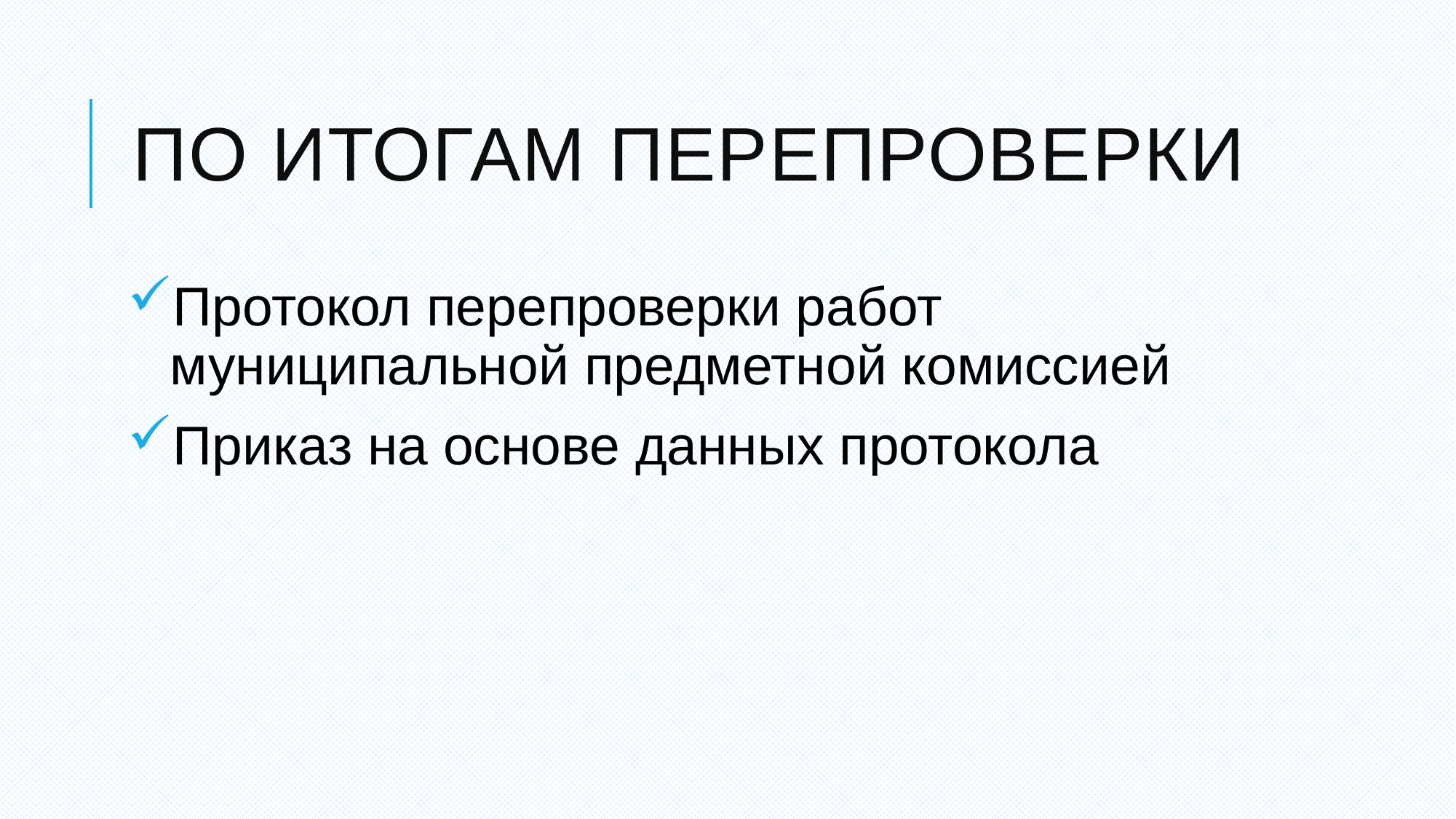

# По итогам перепроверки
Протокол перепроверки работ муниципальной предметной комиссией
Приказ на основе данных протокола